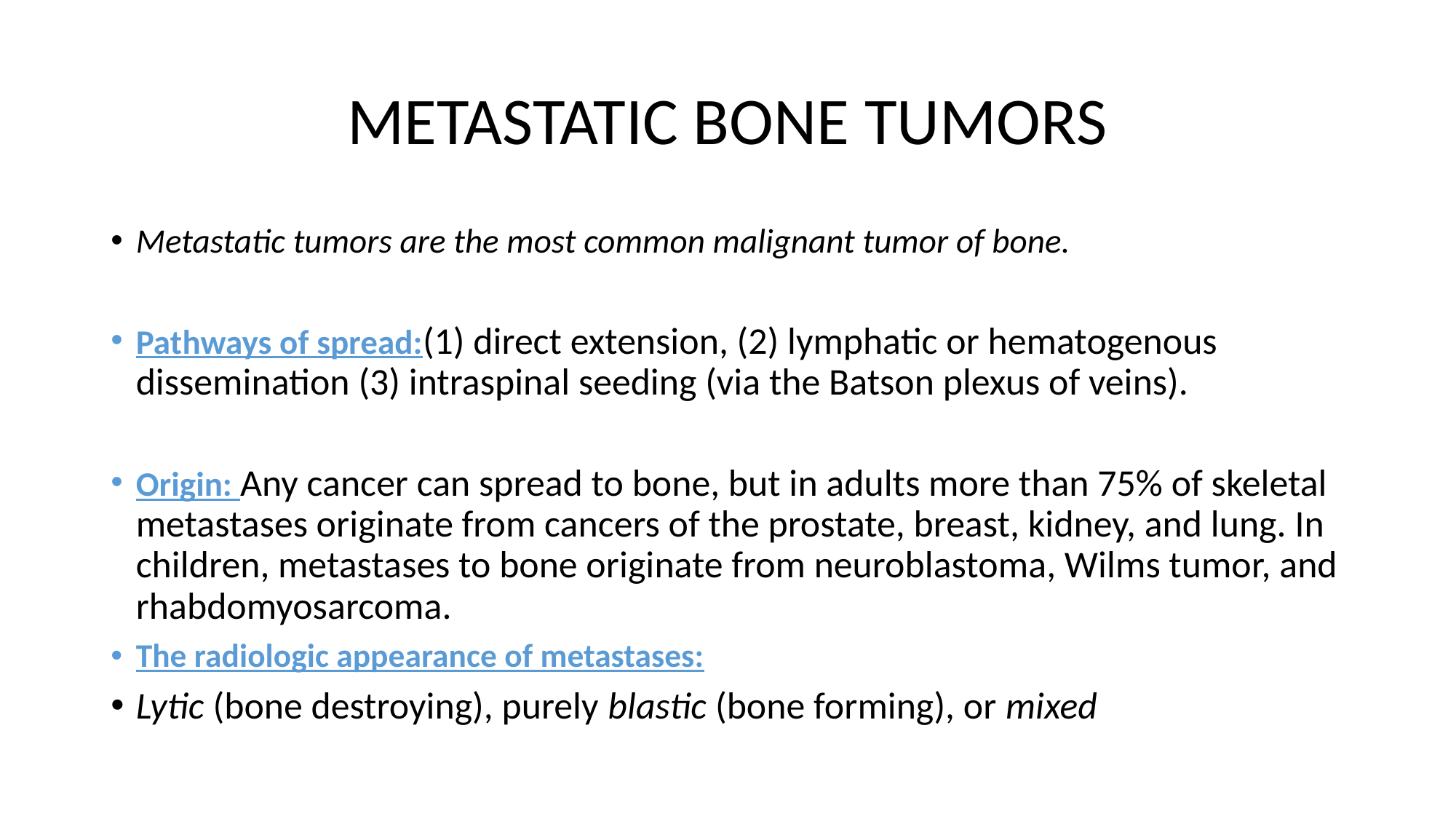

# METASTATIC BONE TUMORS
Metastatic tumors are the most common malignant tumor of bone.

Pathways of spread:(1) direct extension, (2) lymphatic or hematogenous dissemination (3) intraspinal seeding (via the Batson plexus of veins).

Origin: Any cancer can spread to bone, but in adults more than 75% of skeletal metastases originate from cancers of the prostate, breast, kidney, and lung. In children, metastases to bone originate from neuroblastoma, Wilms tumor, and rhabdomyosarcoma.
The radiologic appearance of metastases:
Lytic (bone destroying), purely blastic (bone forming), or mixed